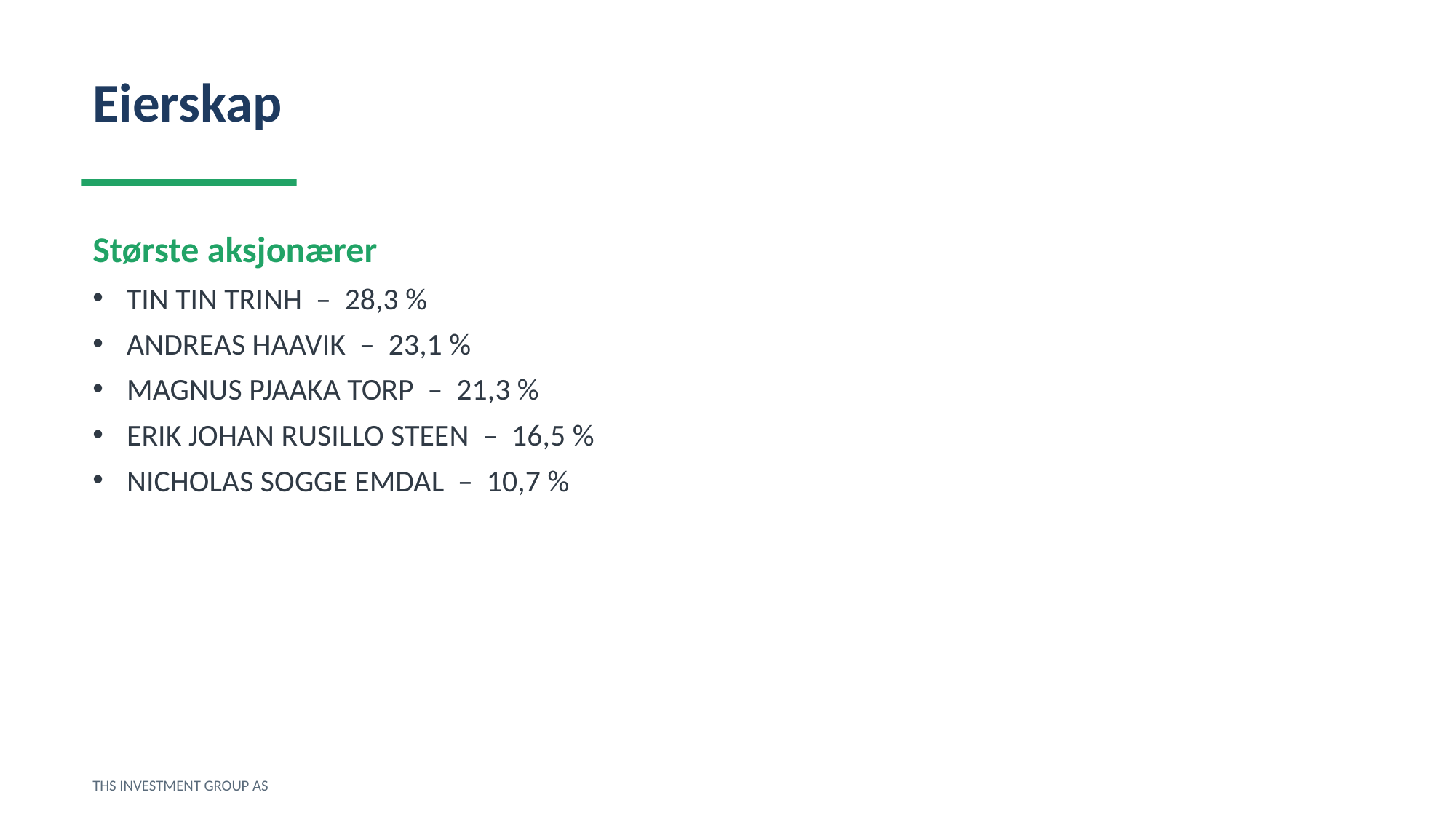

Eierskap

Største aksjonærer
TIN TIN TRINH  –  28,3 %
ANDREAS HAAVIK  –  23,1 %
MAGNUS PJAAKA TORP  –  21,3 %
ERIK JOHAN RUSILLO STEEN  –  16,5 %
NICHOLAS SOGGE EMDAL  –  10,7 %
THS INVESTMENT GROUP AS